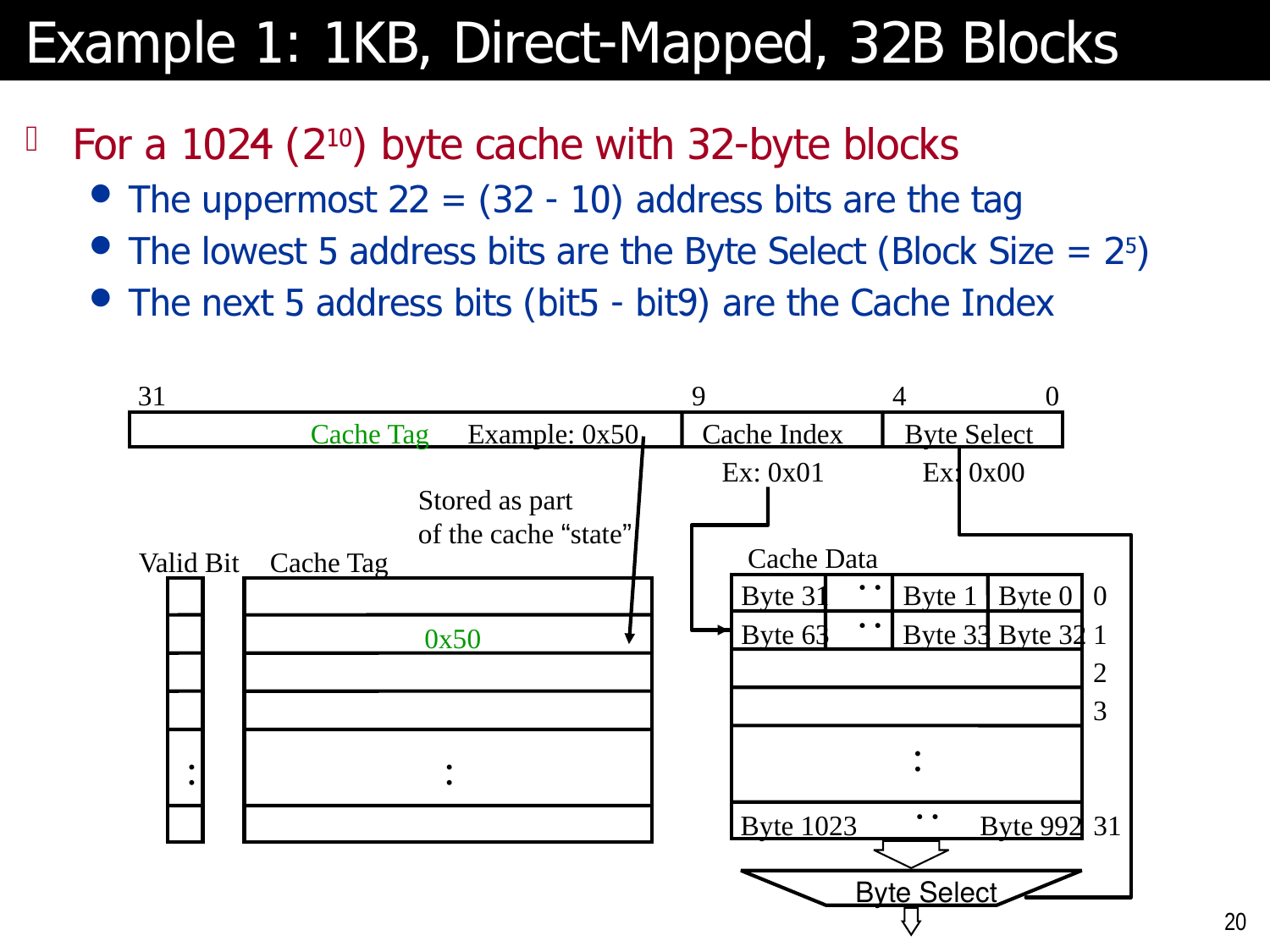

# Example 1: 1KB, Direct-Mapped, 32B Blocks
For a 1024 (210) byte cache with 32-byte blocks
The uppermost 22 = (32 - 10) address bits are the tag
The lowest 5 address bits are the Byte Select (Block Size = 25)
The next 5 address bits (bit5 - bit9) are the Cache Index
31
9
4
0
Cache Tag
Example: 0x50
Cache Index
Byte Select

Ex: 0x01
Ex: 0x00

Stored as part
of the cache “state”

 Cache Data
:
Byte 31
Byte 1
Byte 0
0

:
Byte 63
Byte 33
Byte 32
1

2

3

:

:
Byte 1023
Byte 992
31

Valid Bit
 Cache Tag

0x50

:
:

Byte Select

20